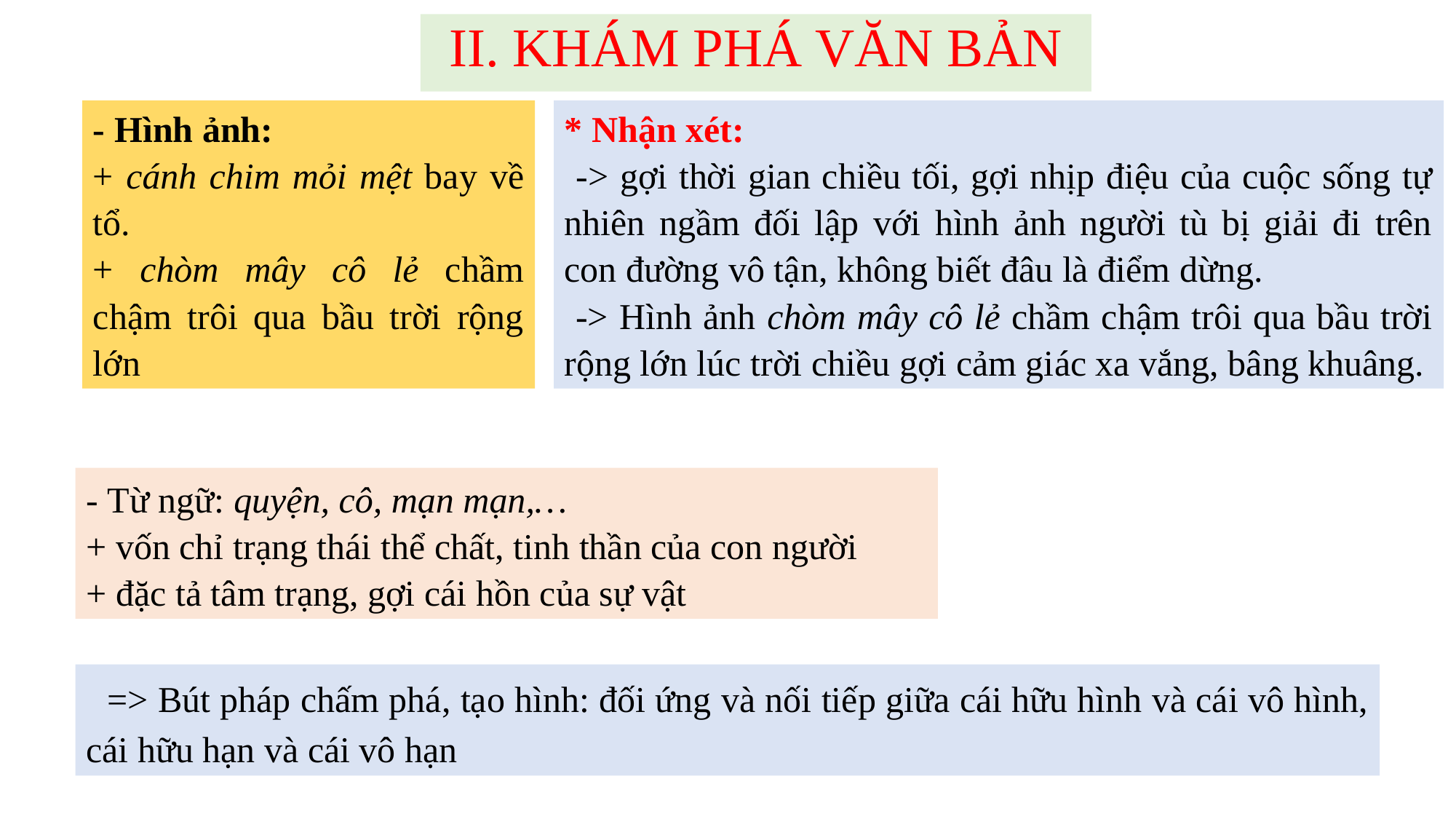

II. KHÁM PHÁ VĂN BẢN
- Hình ảnh:
+ cánh chim mỏi mệt bay về tổ.
+ chòm mây cô lẻ chầm chậm trôi qua bầu trời rộng lớn
* Nhận xét:
 -> gợi thời gian chiều tối, gợi nhịp điệu của cuộc sống tự nhiên ngầm đối lập với hình ảnh người tù bị giải đi trên con đường vô tận, không biết đâu là điểm dừng.
 -> Hình ảnh chòm mây cô lẻ chầm chậm trôi qua bầu trời rộng lớn lúc trời chiều gợi cảm giác xa vắng, bâng khuâng.
- Từ ngữ: quyện, cô, mạn mạn,…
+ vốn chỉ trạng thái thể chất, tinh thần của con người
+ đặc tả tâm trạng, gợi cái hồn của sự vật
=> Bút pháp chấm phá, tạo hình: đối ứng và nối tiếp giữa cái hữu hình và cái vô hình, cái hữu hạn và cái vô hạn